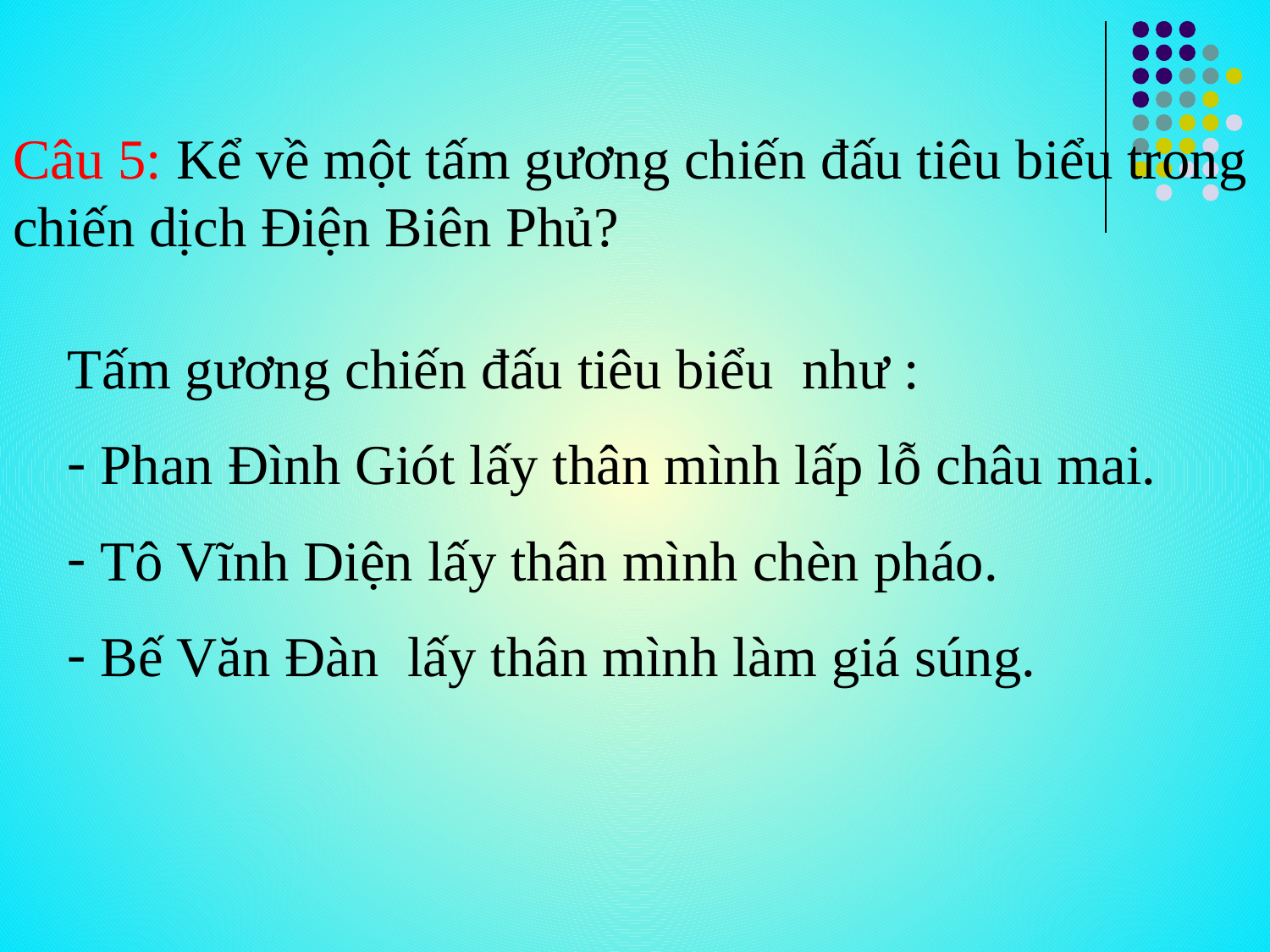

Câu 5: Kể về một tấm gương chiến đấu tiêu biểu trong chiến dịch Điện Biên Phủ?
Tấm gương chiến đấu tiêu biểu  như :
 Phan Đình Giót lấy thân mình lấp lỗ châu mai.
 Tô Vĩnh Diện lấy thân mình chèn pháo.
 Bế Văn Đàn  lấy thân mình làm giá súng.